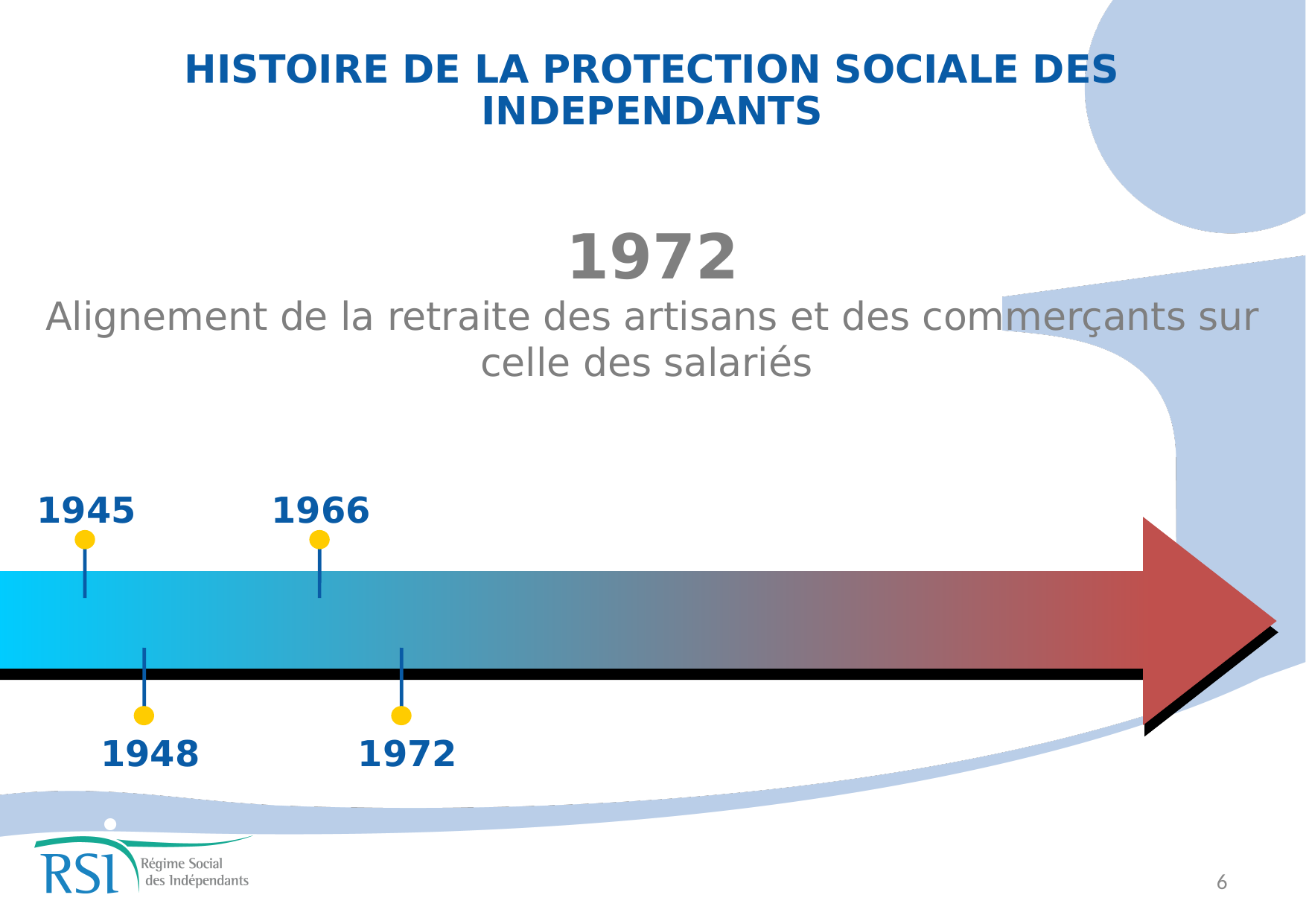

HISTOIRE DE LA PROTECTION SOCIALE DES INDEPENDANTS
1972
Alignement de la retraite des artisans et des commerçants sur celle des salariés
1945

1966

1948

1972
6